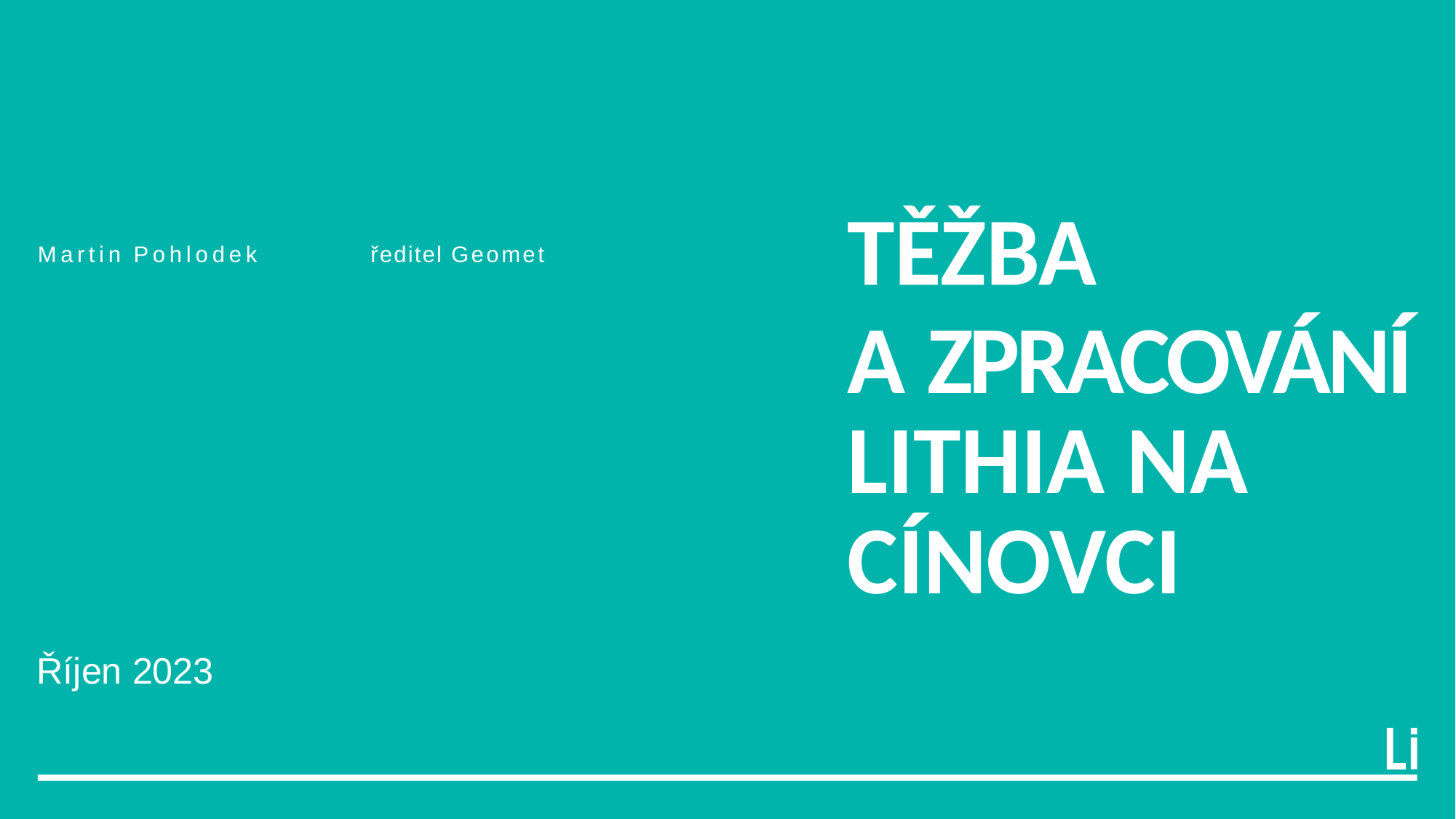

# TĚŽBA
A ZPRACOVÁNÍ LITHIA NA CÍNOVCI
Martin Pohlodek
ředitel Geomet
Říjen 2023